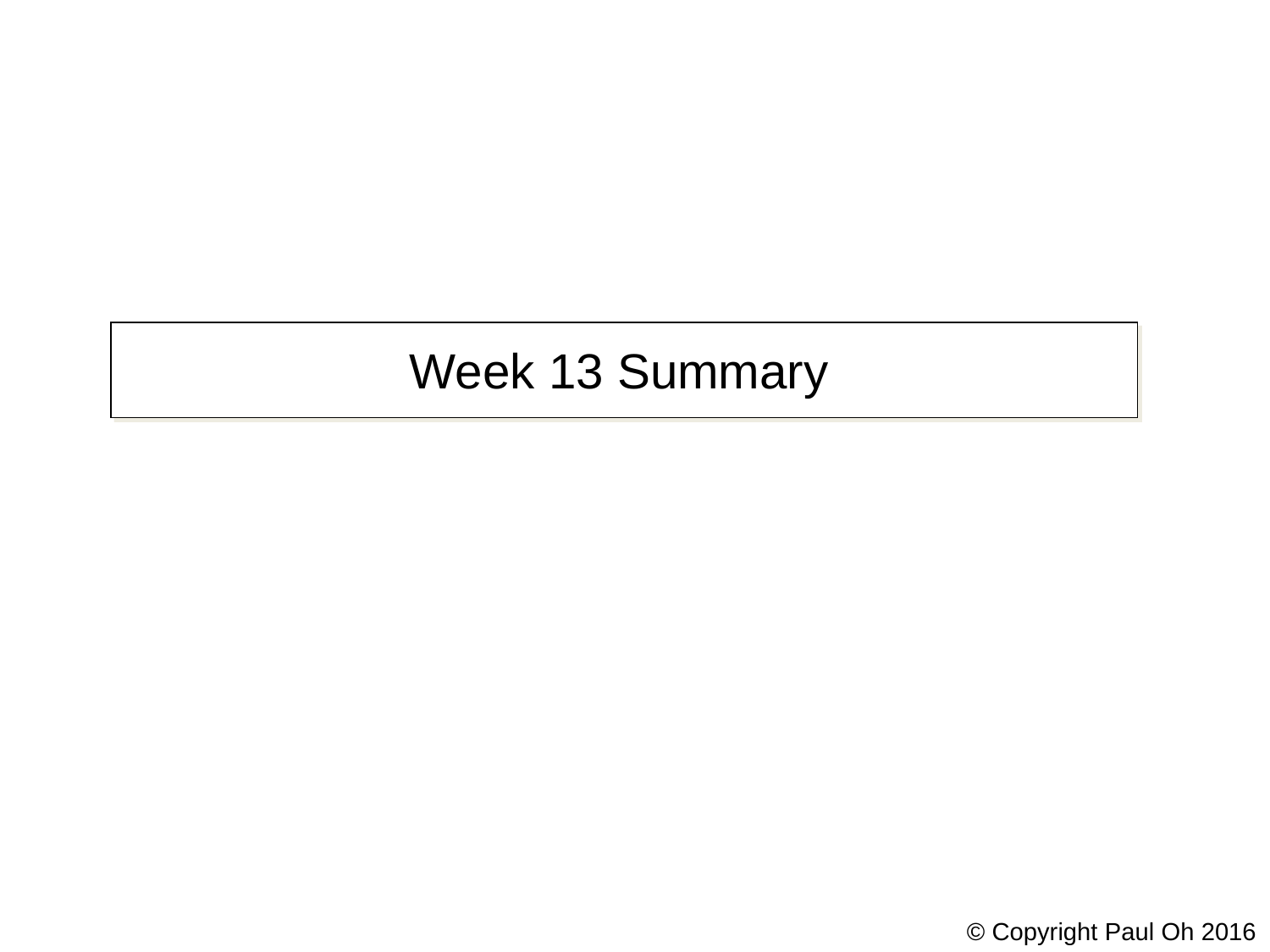

Week 13 Summary
© Copyright Paul Oh 2016